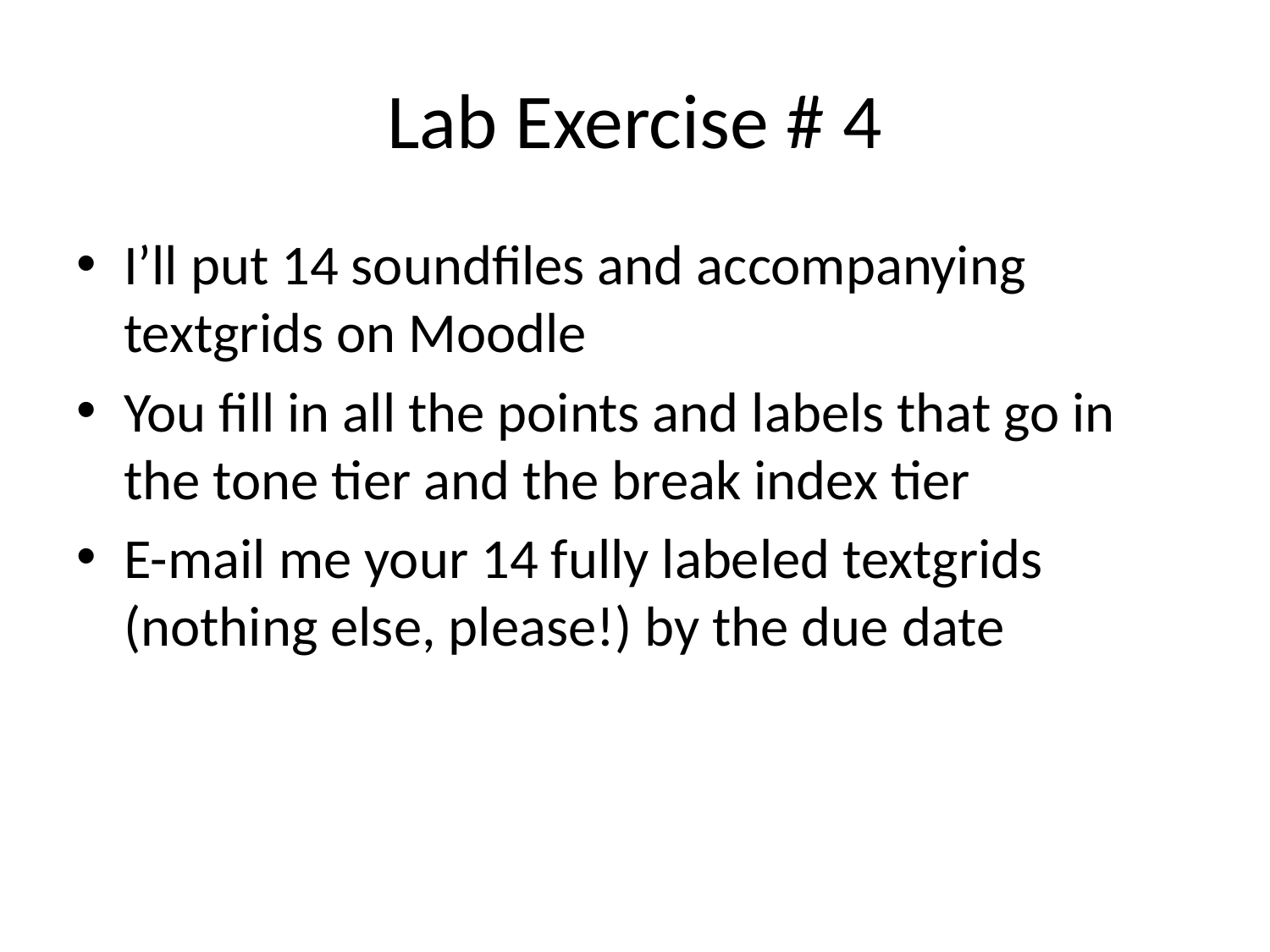

# Lab Exercise # 4
I’ll put 14 soundfiles and accompanying textgrids on Moodle
You fill in all the points and labels that go in the tone tier and the break index tier
E-mail me your 14 fully labeled textgrids (nothing else, please!) by the due date